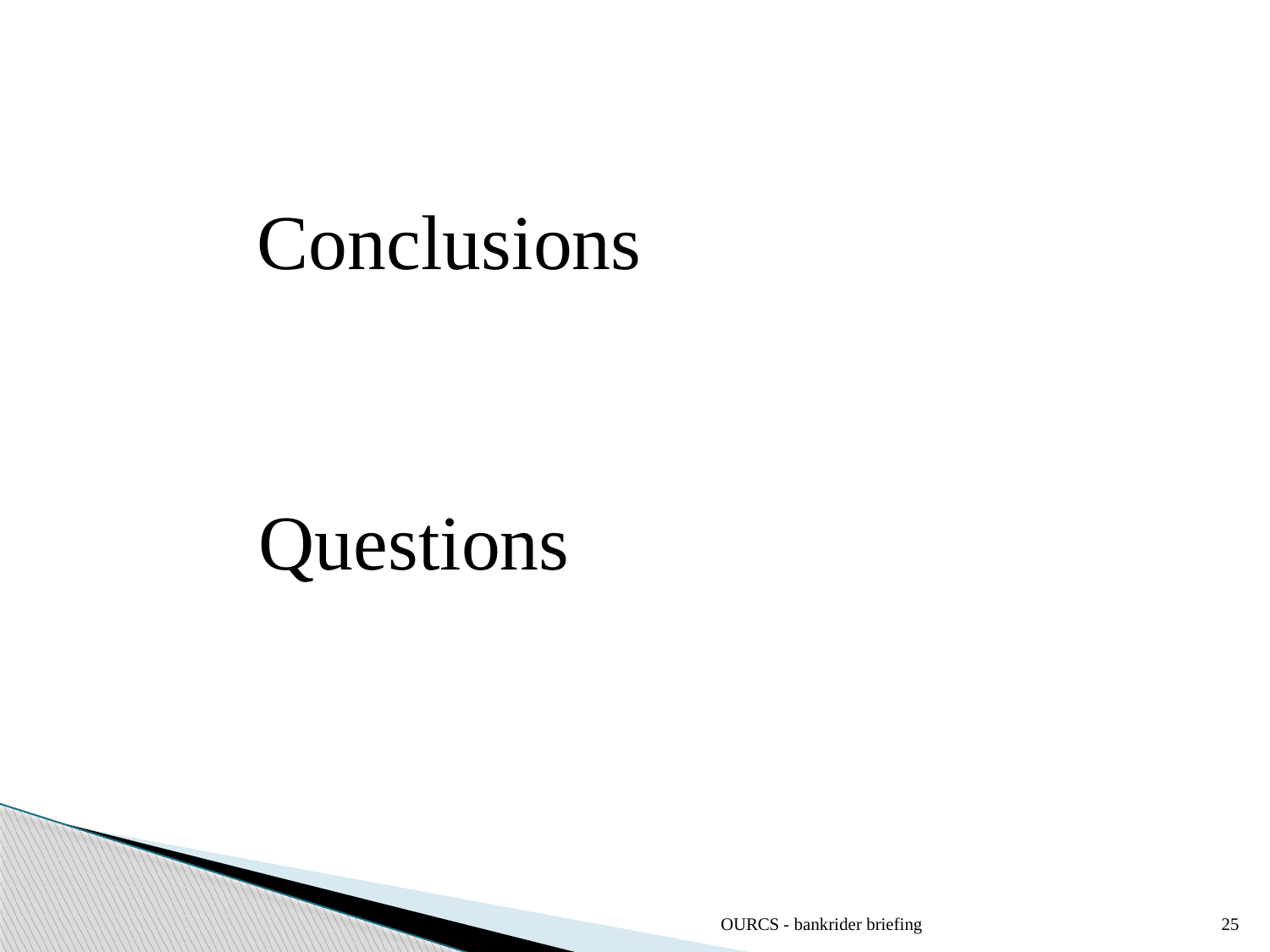

Conclusions

Questions

OURCS - bankrider briefing
25